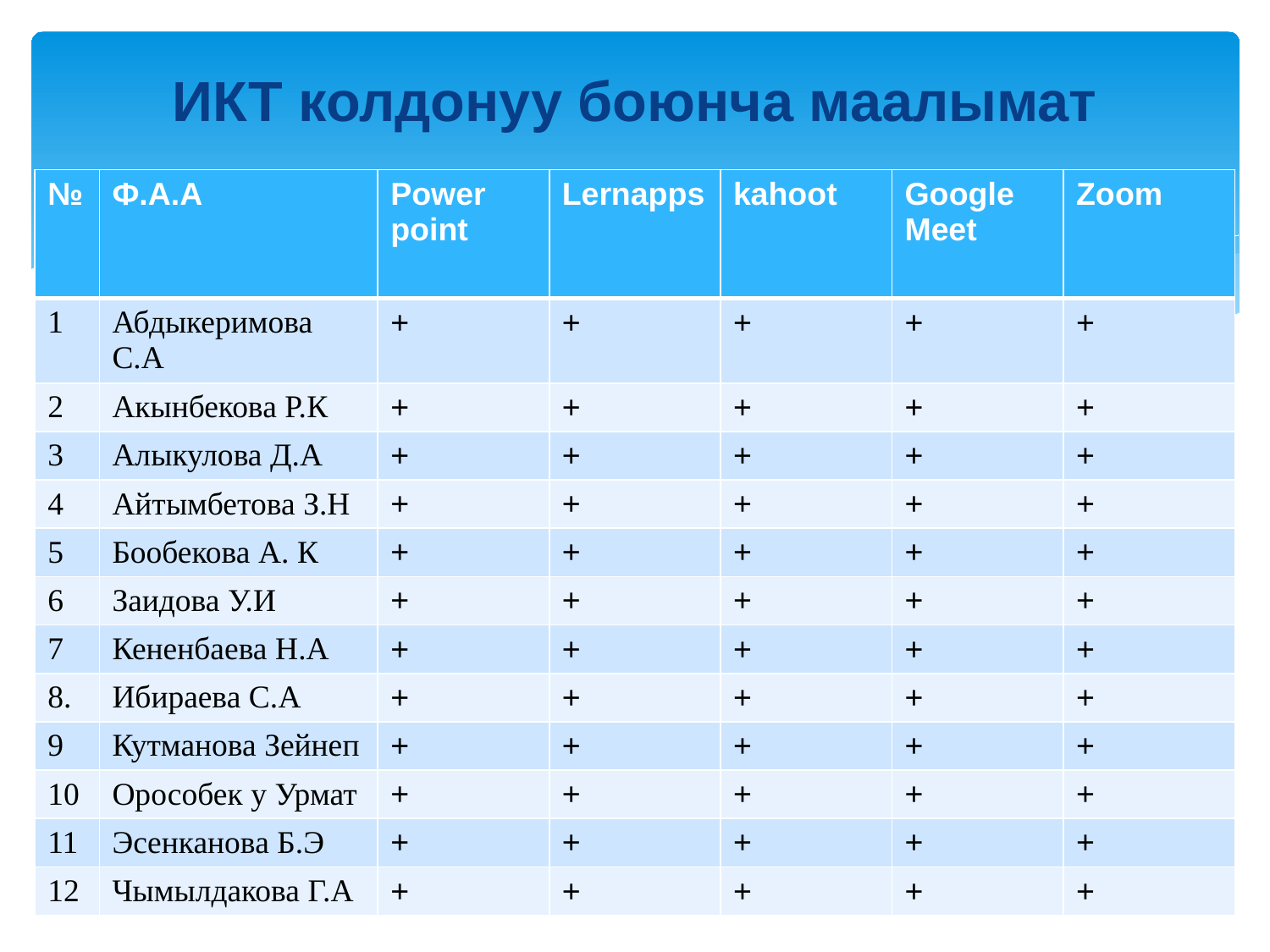

# ИКТ колдонуу боюнча маалымат
| № | Ф.А.А | Power point | Lernapps | kahoot | Google Meet | Zoom |
| --- | --- | --- | --- | --- | --- | --- |
| 1 | Абдыкеримова С.А | + | + | + | + | + |
| 2 | Акынбекова Р.К | + | + | + | + | + |
| 3 | Алыкулова Д.А | + | + | + | + | + |
| 4 | Айтымбетова З.Н | + | + | + | + | + |
| 5 | Бообекова А. К | + | + | + | + | + |
| 6 | Заидова У.И | + | + | + | + | + |
| 7 | Кененбаева Н.А | + | + | + | + | + |
| 8. | Ибираева С.А | + | + | + | + | + |
| 9 | Кутманова Зейнеп | + | + | + | + | + |
| 10 | Орособек у Урмат | + | + | + | + | + |
| 11 | Эсенканова Б.Э | + | + | + | + | + |
| 12 | Чымылдакова Г.А | + | + | + | + | + |